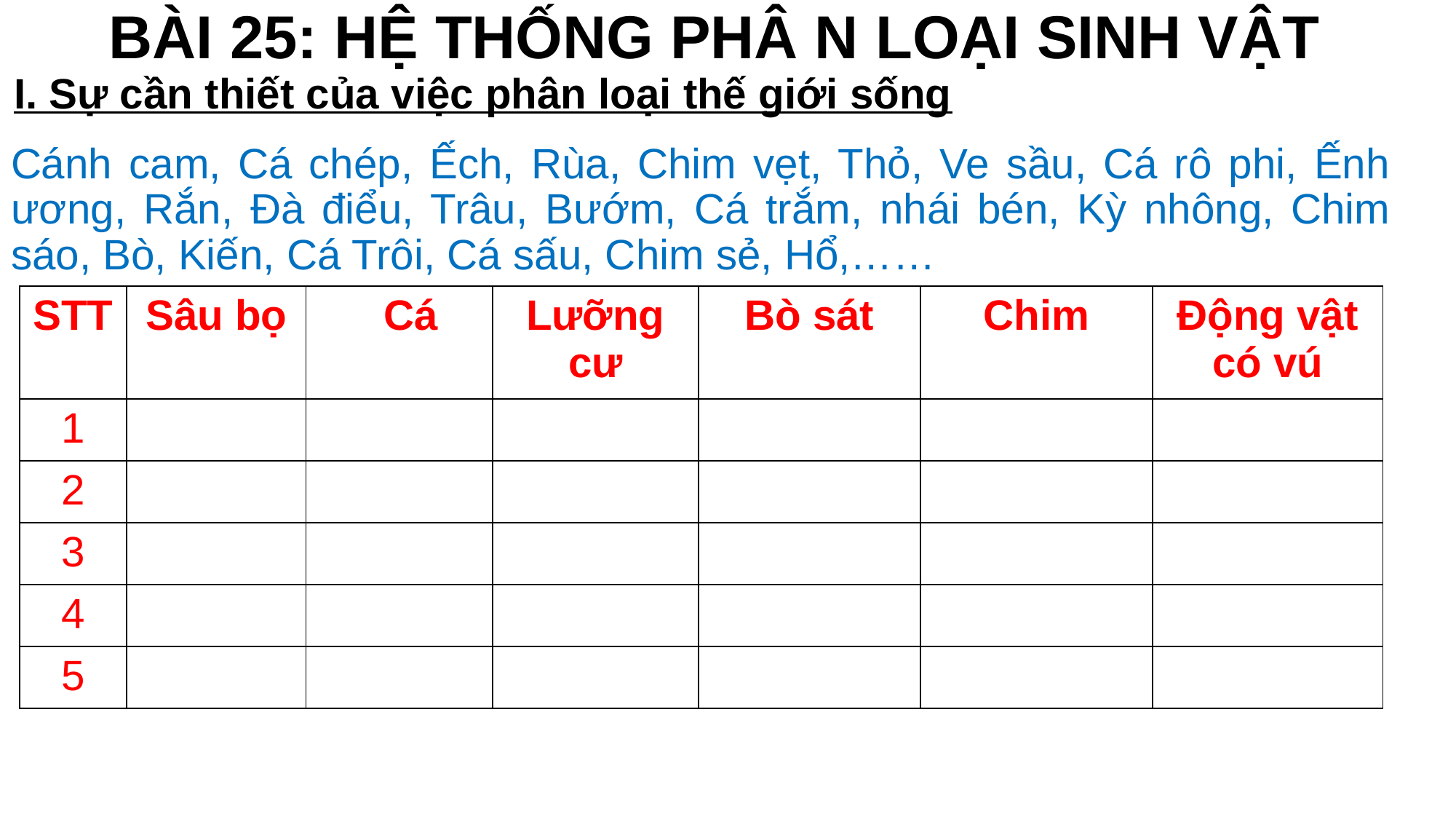

# BÀI 25: HỆ THỐNG PHÂ N LOẠI SINH VẬT
I. Sự cần thiết của việc phân loại thế giới sống
Cánh cam, Cá chép, Ếch, Rùa, Chim vẹt, Thỏ, Ve sầu, Cá rô phi, Ếnh ương, Rắn, Đà điểu, Trâu, Bướm, Cá trắm, nhái bén, Kỳ nhông, Chim sáo, Bò, Kiến, Cá Trôi, Cá sấu, Chim sẻ, Hổ,……
| STT | Sâu bọ | cCá | Lưỡng cư | Bò sát | Chim | Động vật có vú |
| --- | --- | --- | --- | --- | --- | --- |
| 1 |  |  |  |  |  |  |
| 2 |  |  |  |  |  |  |
| 3 |  |  |  |  |  |  |
| 4 |  |  |  |  |  |  |
| 5 |  |  |  |  |  |  |